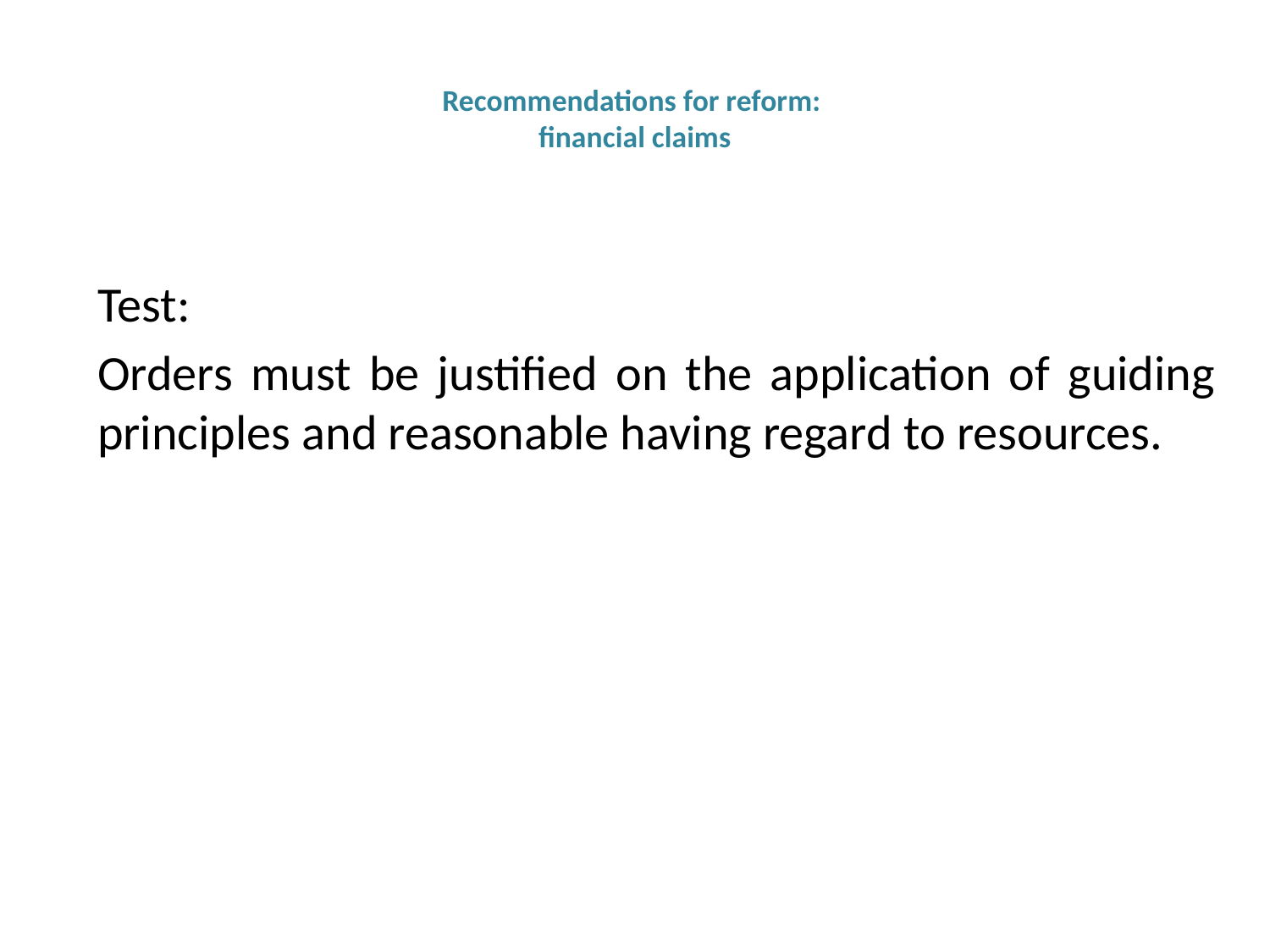

# Recommendations for reform: financial claims

Test:
Orders must be justified on the application of guiding principles and reasonable having regard to resources.